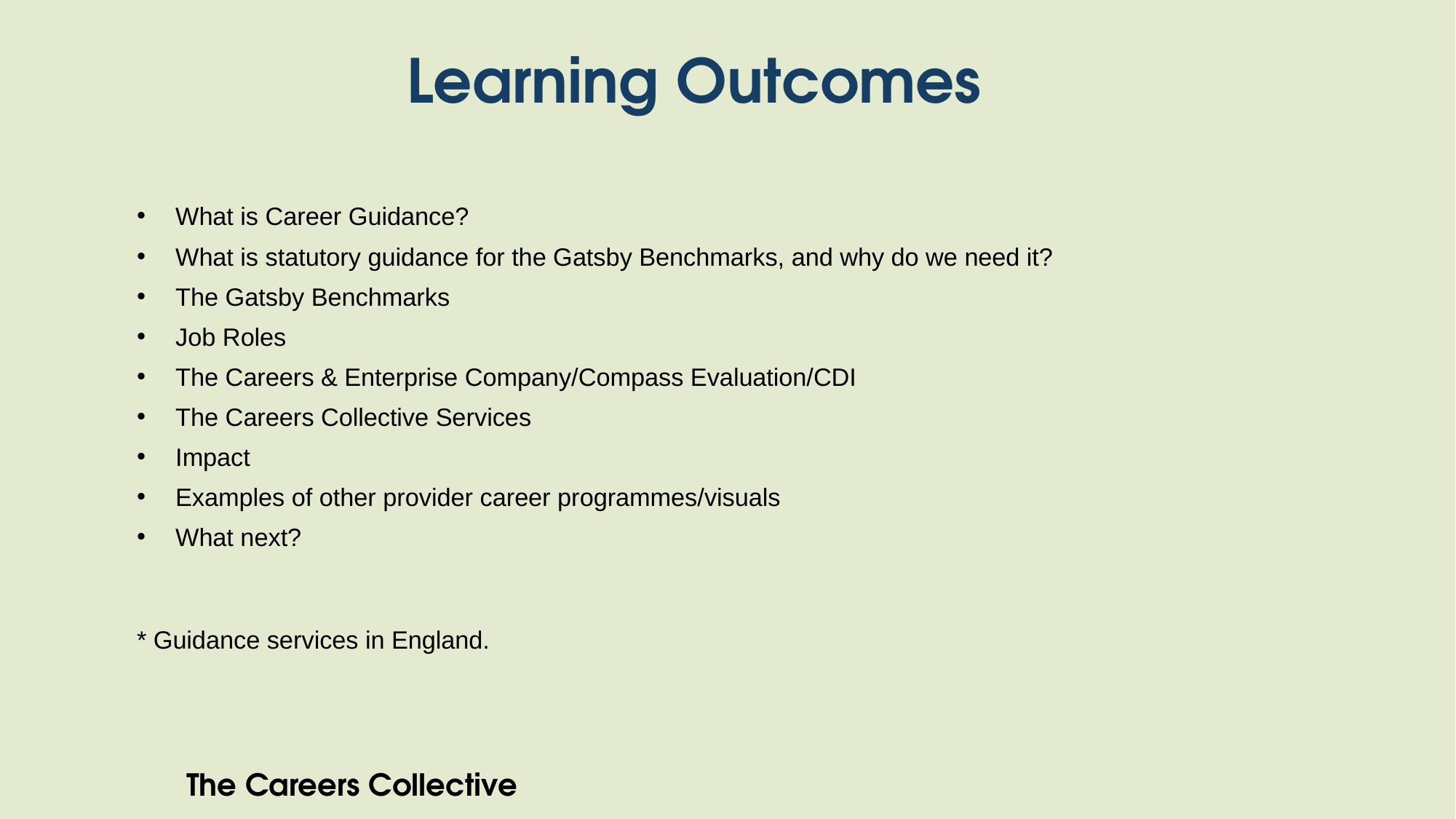

Learning Outcomes

What is Career Guidance?
What is statutory guidance for the Gatsby Benchmarks, and why do we need it?
The Gatsby Benchmarks
Job Roles
The Careers & Enterprise Company/Compass Evaluation/CDI
The Careers Collective Services
Impact
Examples of other provider career programmes/visuals
What next?

* Guidance services in England.

The Careers Collective